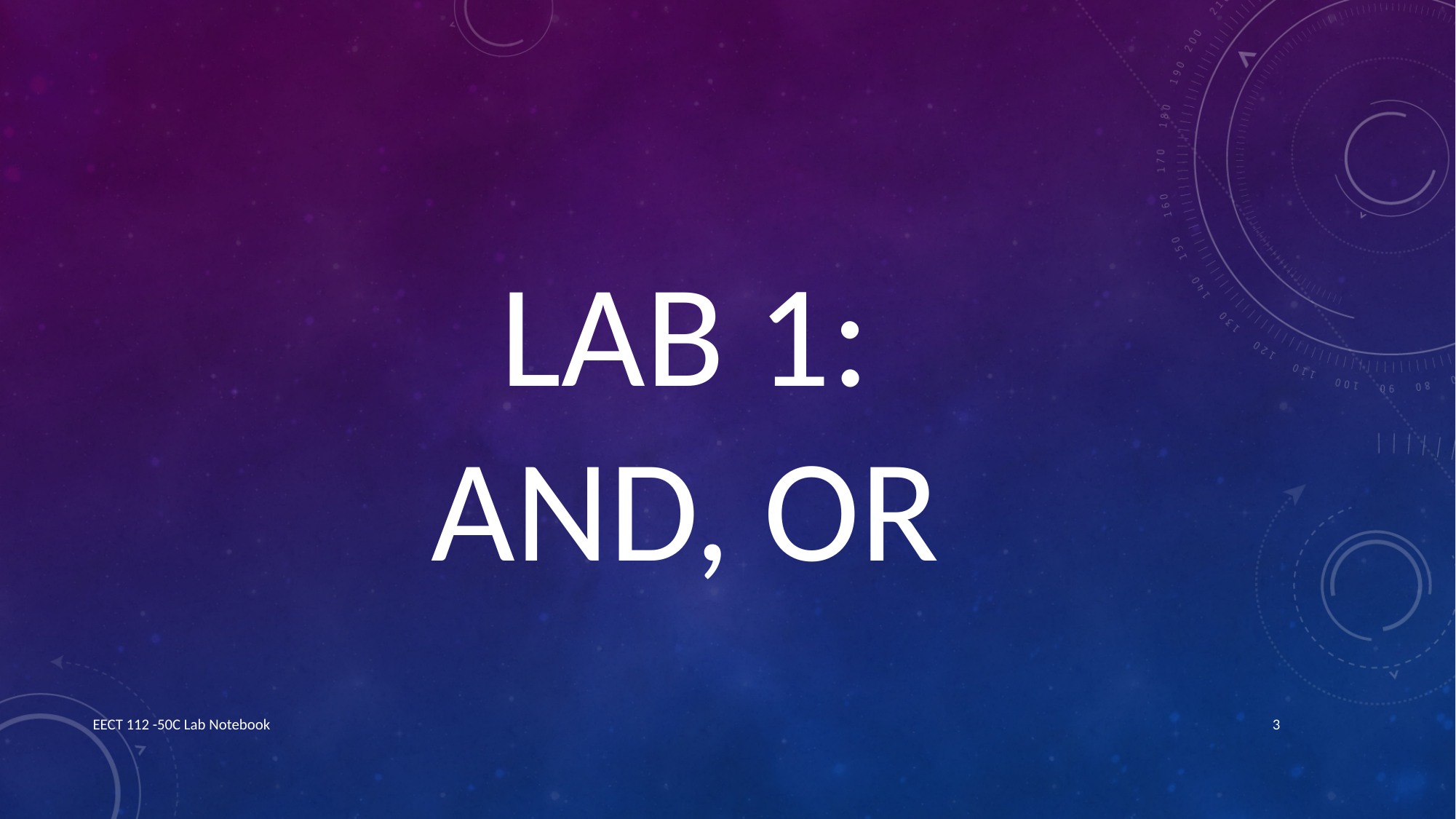

LAB 1:
AND, OR
EECT 112 -50C Lab Notebook
3